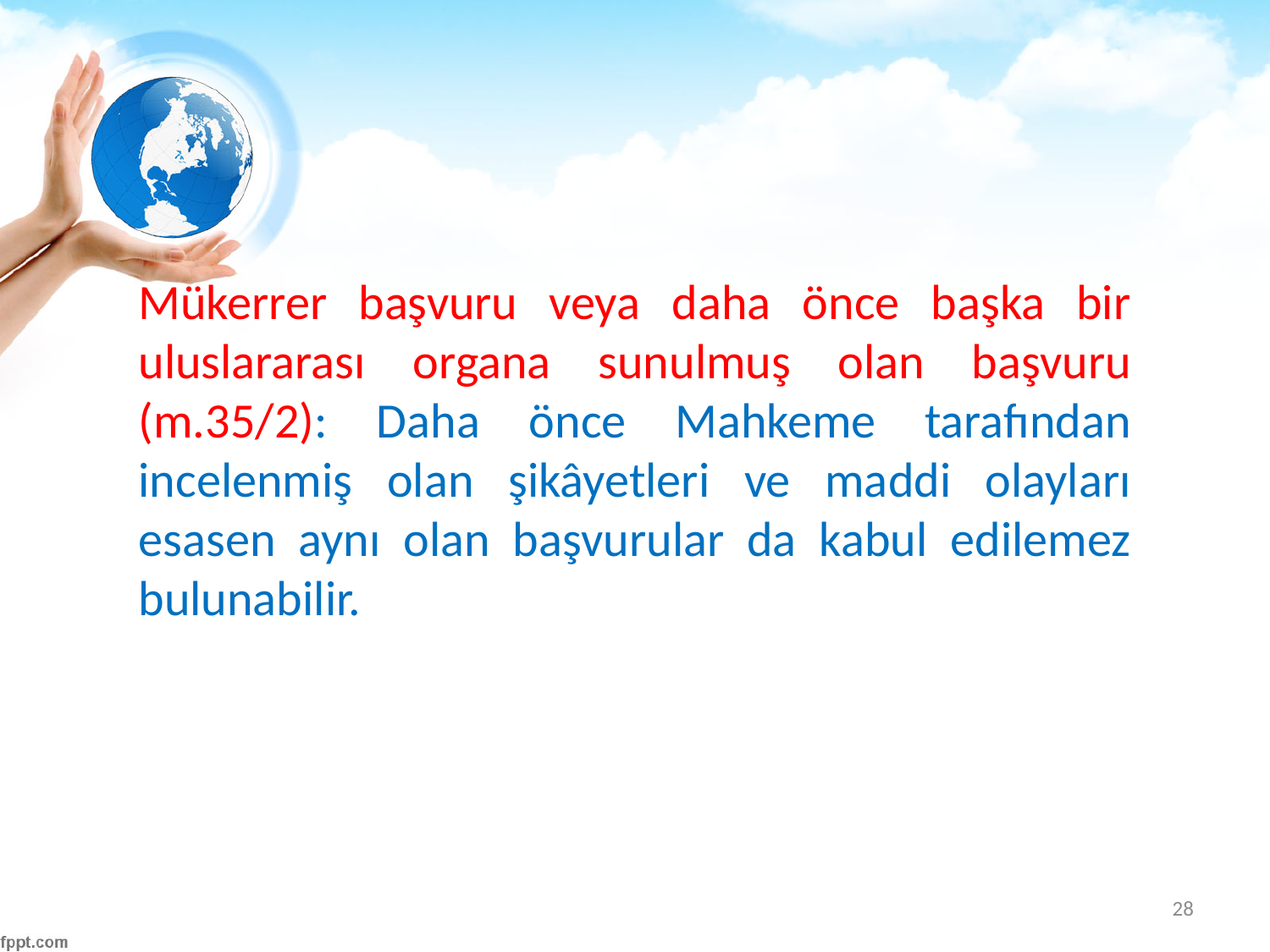

#
Mükerrer başvuru veya daha önce başka bir uluslararası organa sunulmuş olan başvuru (m.35/2): Daha önce Mahkeme tarafından incelenmiş olan şikâyetleri ve maddi olayları esasen aynı olan başvurular da kabul edilemez bulunabilir.
28